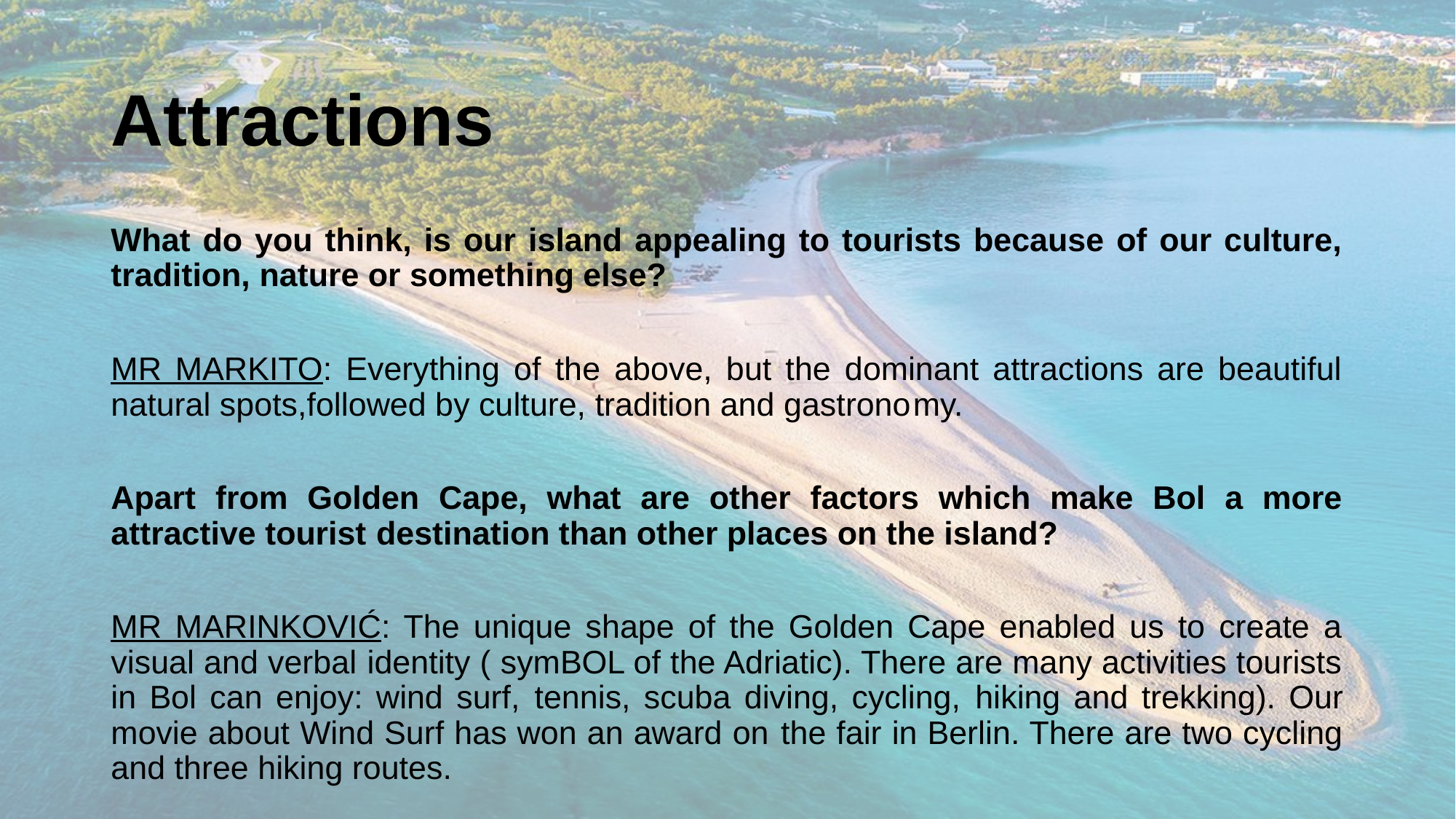

# Attractions
What do you think, is our island appealing to tourists because of our culture, tradition, nature or something else?

MR MARKITO: Everything of the above, but the dominant attractions are beautiful natural spots,followed by culture, tradition and gastronomy.

Apart from Golden Cape, what are other factors which make Bol a more attractive tourist destination than other places on the island?

MR MARINKOVIĆ: The unique shape of the Golden Cape enabled us to create a visual and verbal identity ( symBOL of the Adriatic). There are many activities tourists in Bol can enjoy: wind surf, tennis, scuba diving, cycling, hiking and trekking). Our movie about Wind Surf has won an award on the fair in Berlin. There are two cycling and three hiking routes.